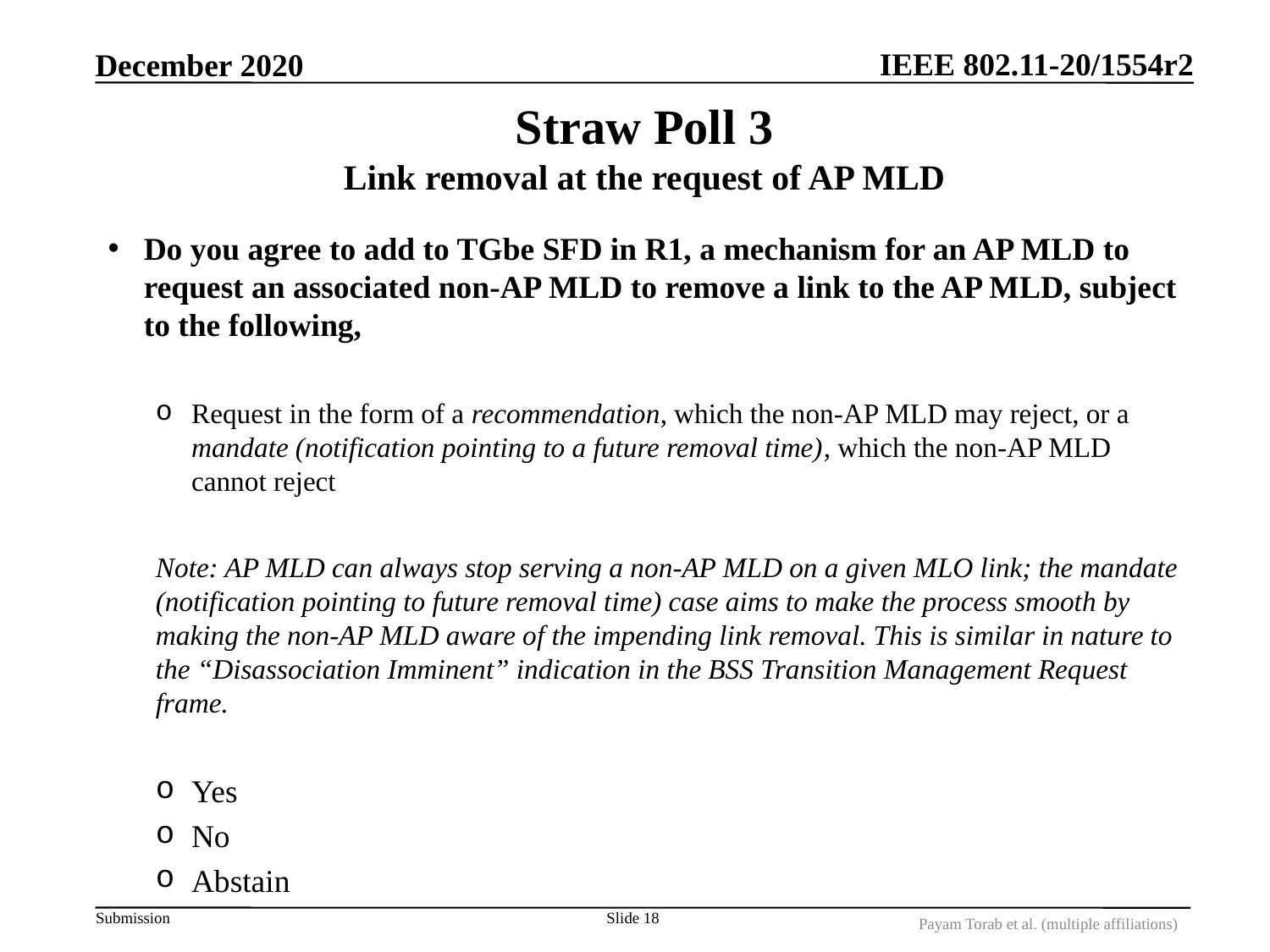

December 2020
# Straw Poll 3 Link removal at the request of AP MLD
Do you agree to add to TGbe SFD in R1, a mechanism for an AP MLD to request an associated non-AP MLD to remove a link to the AP MLD, subject to the following,

Request in the form of a recommendation, which the non-AP MLD may reject, or a  mandate (notification pointing to a future removal time), which the non-AP MLD cannot reject

Note: AP MLD can always stop serving a non-AP MLD on a given MLO link; the mandate (notification pointing to future removal time) case aims to make the process smooth by making the non-AP MLD aware of the impending link removal. This is similar in nature to the “Disassociation Imminent” indication in the BSS Transition Management Request frame.

Yes
No
Abstain
Slide 18
Payam Torab et al. (multiple affiliations)